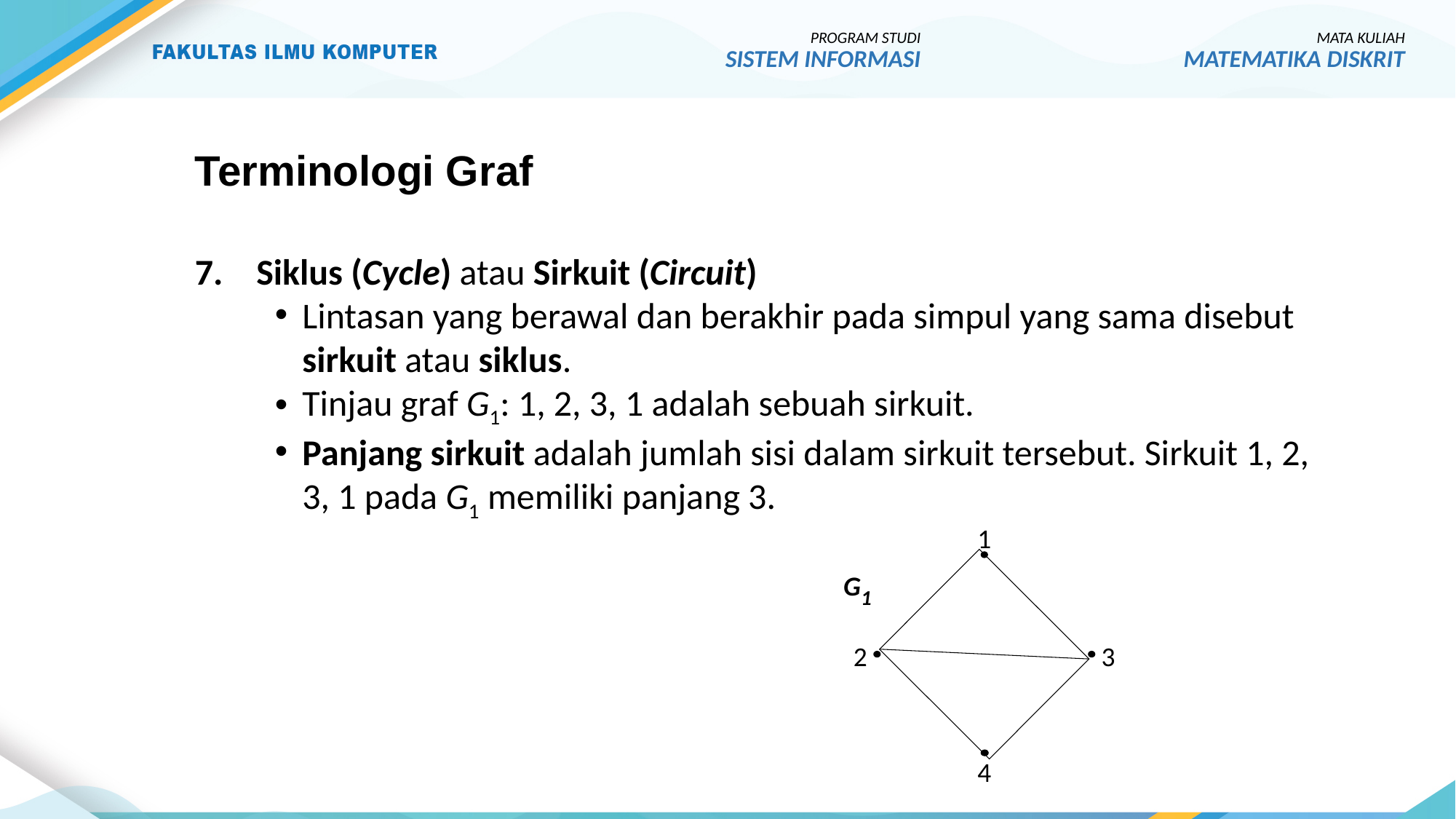

PROGRAM STUDI
SISTEM INFORMASI
MATA KULIAH
MATEMATIKA DISKRIT
# Terminologi Graf
Siklus (Cycle) atau Sirkuit (Circuit)
Lintasan yang berawal dan berakhir pada simpul yang sama disebut sirkuit atau siklus.
Tinjau graf G1: 1, 2, 3, 1 adalah sebuah sirkuit.
Panjang sirkuit adalah jumlah sisi dalam sirkuit tersebut. Sirkuit 1, 2, 3, 1 pada G1 memiliki panjang 3.

1

G1

2
3

4